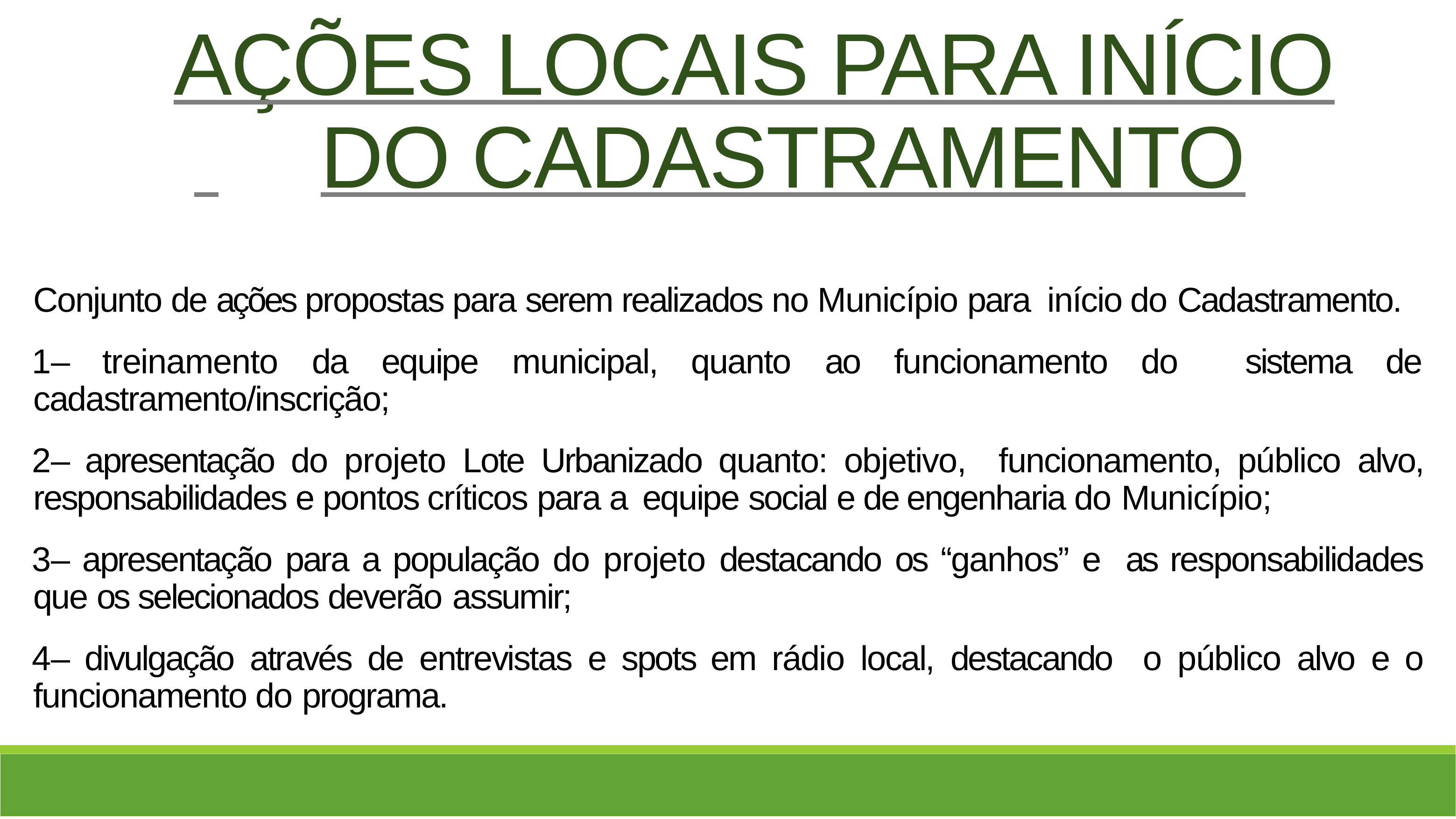

# AÇÕES LOCAIS PARA INÍCIO
 	DO CADASTRAMENTO
Conjunto de ações propostas para serem realizados no Município para  início do Cadastramento.
– treinamento da equipe municipal, quanto ao funcionamento do  sistema de cadastramento/inscrição;
– apresentação do projeto Lote Urbanizado quanto: objetivo,  funcionamento, público alvo, responsabilidades e pontos críticos para a  equipe social e de engenharia do Município;
– apresentação para a população do projeto destacando os “ganhos” e  as responsabilidades que os selecionados deverão assumir;
– divulgação através de entrevistas e spots em rádio local, destacando  o público alvo e o funcionamento do programa.